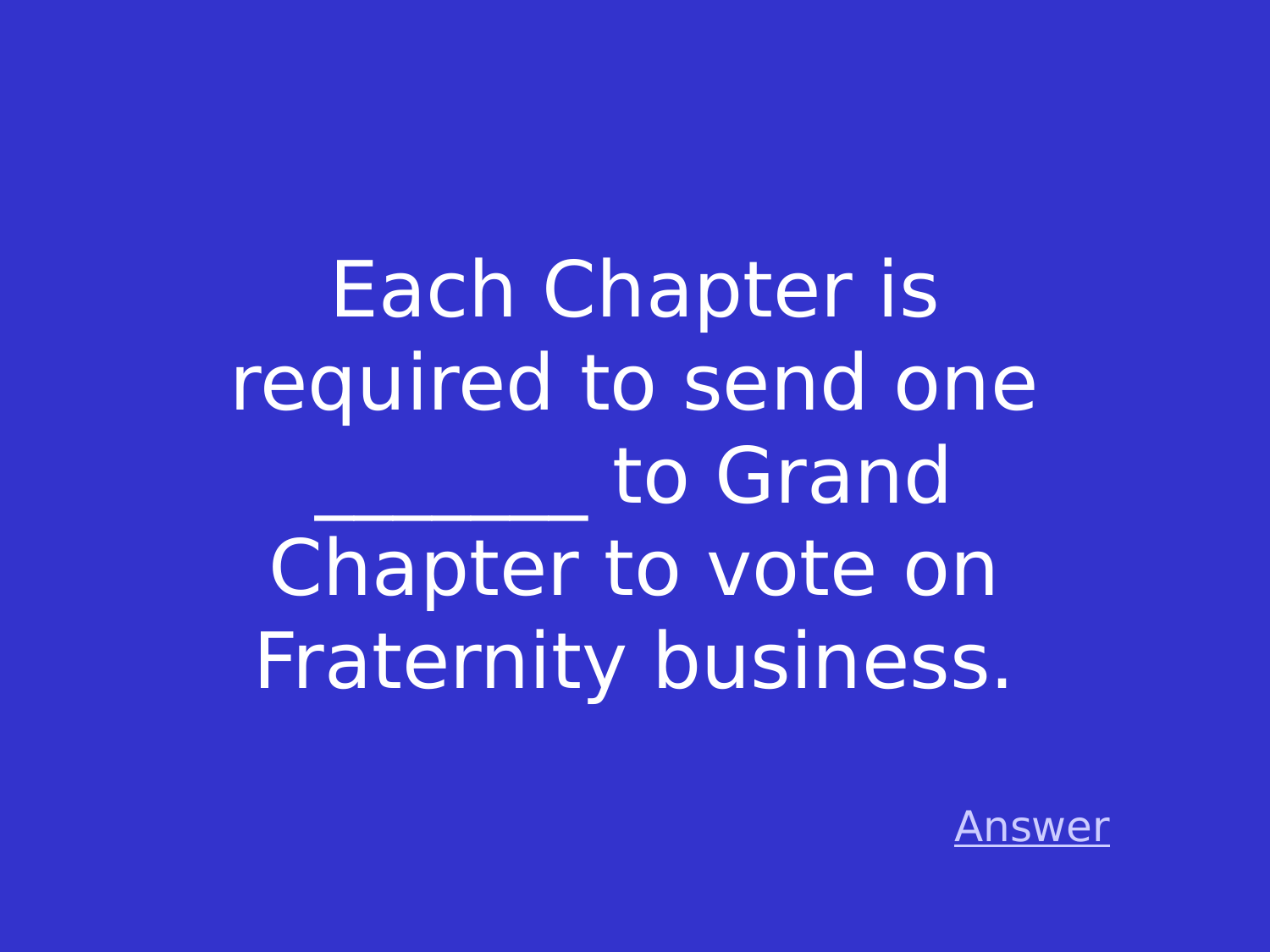

Each Chapter is required to send one _______ to Grand Chapter to vote on Fraternity business.
Answer